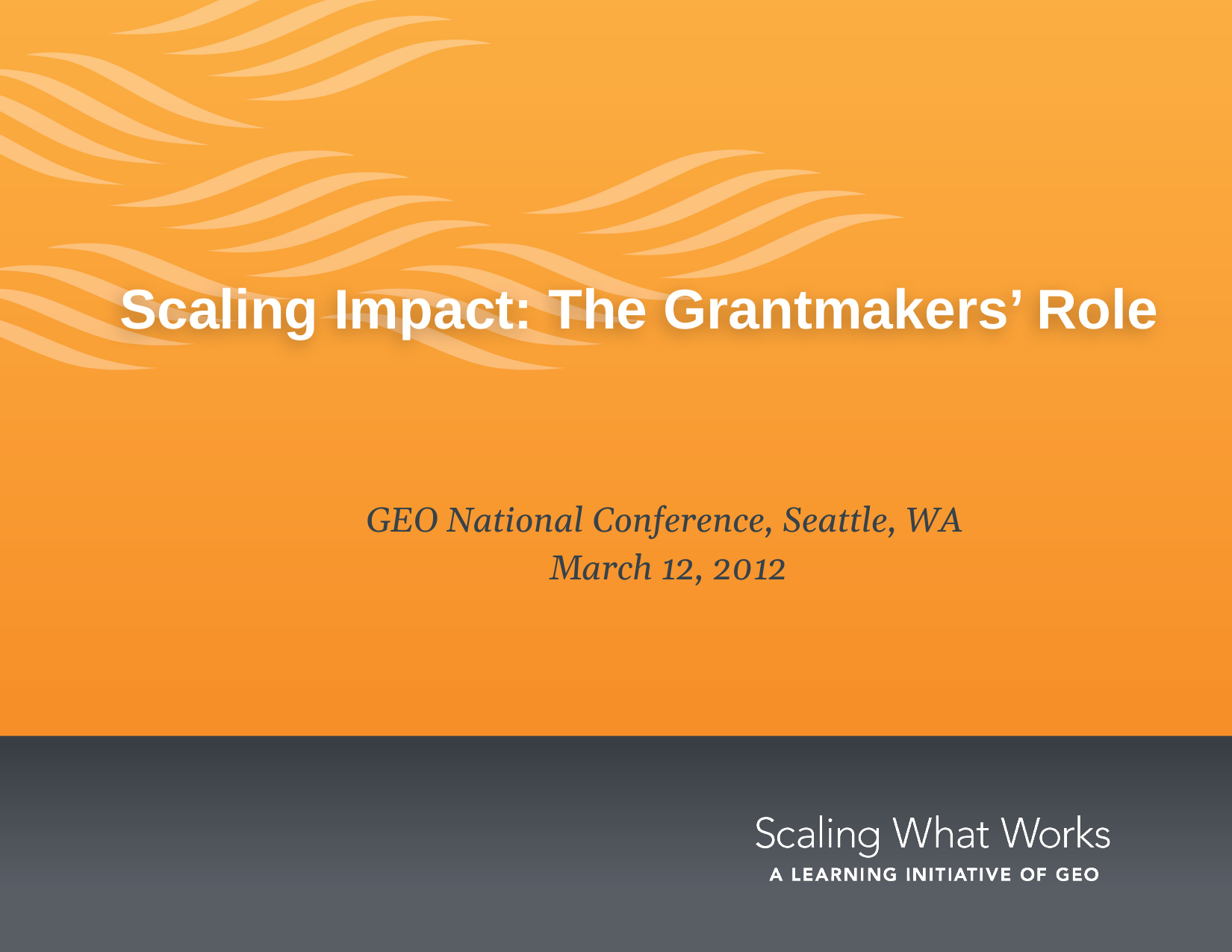

Scaling Impact: The Grantmakers’ Role
GEO National Conference, Seattle, WA
March 12, 2012